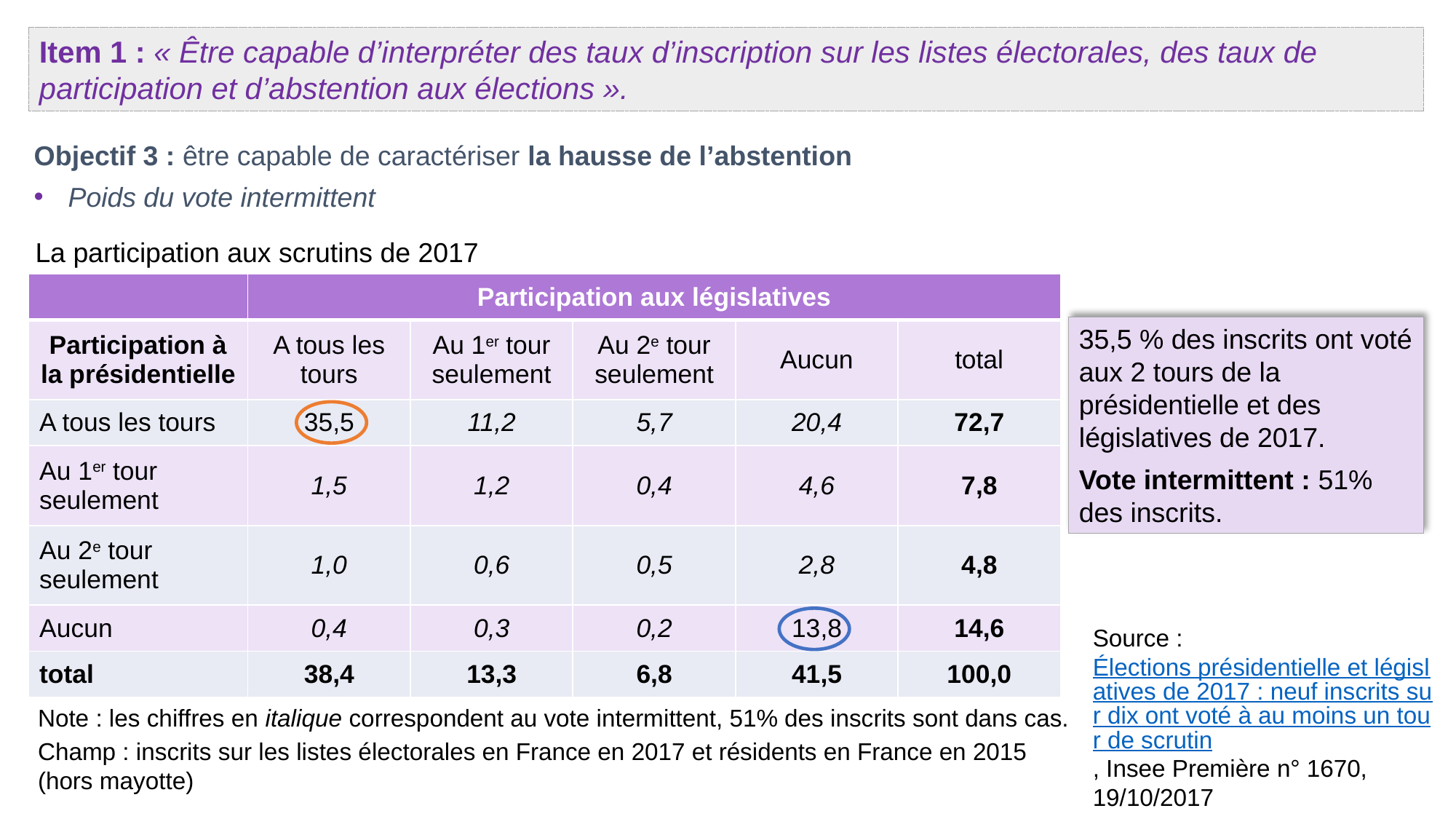

Item 1 : « Être capable d’interpréter des taux d’inscription sur les listes électorales, des taux de participation et d’abstention aux élections ».
Objectif 3 : être capable de caractériser la hausse de l’abstention
Poids du vote intermittent
La participation aux scrutins de 2017
|  | Participation aux législatives |  |  |  |  |
| --- | --- | --- | --- | --- | --- |
| Participation à la présidentielle | A tous les tours | Au 1er tour seulement | Au 2e tour seulement | Aucun | total |
| A tous les tours | 35,5 | 11,2 | 5,7 | 20,4 | 72,7 |
| Au 1er tour seulement | 1,5 | 1,2 | 0,4 | 4,6 | 7,8 |
| Au 2e tour seulement | 1,0 | 0,6 | 0,5 | 2,8 | 4,8 |
| Aucun | 0,4 | 0,3 | 0,2 | 13,8 | 14,6 |
| total | 38,4 | 13,3 | 6,8 | 41,5 | 100,0 |
35,5 % des inscrits ont voté aux 2 tours de la présidentielle et des législatives de 2017.
Vote intermittent : 51% des inscrits.

Source : Élections présidentielle et législatives de 2017 : neuf inscrits sur dix ont voté à au moins un tour de scrutin, Insee Première n° 1670, 19/10/2017
Note : les chiffres en italique correspondent au vote intermittent, 51% des inscrits sont dans cas.
Champ : inscrits sur les listes électorales en France en 2017 et résidents en France en 2015 (hors mayotte)